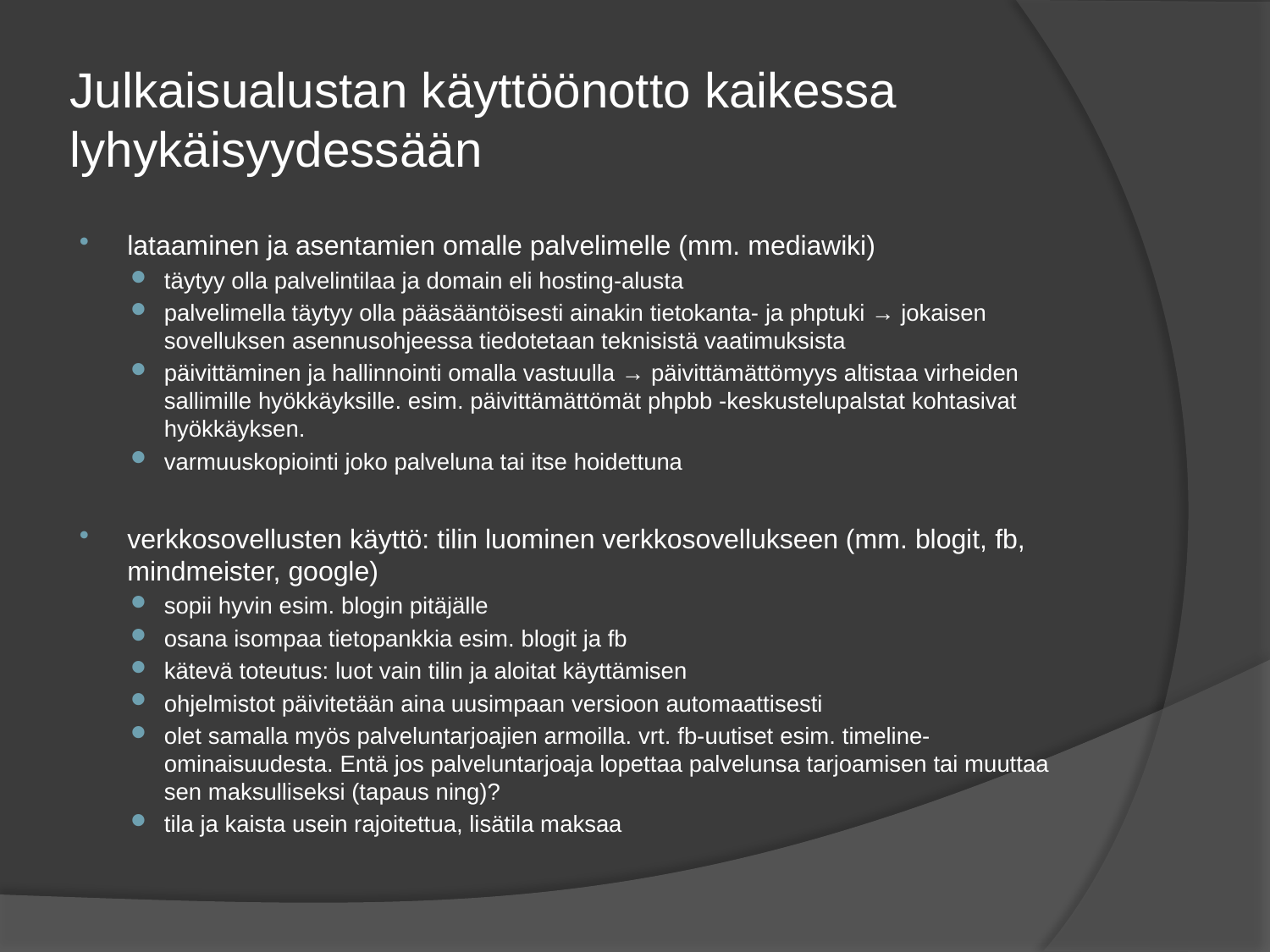

# Julkaisualustan käyttöönotto kaikessa lyhykäisyydessään
lataaminen ja asentamien omalle palvelimelle (mm. mediawiki)
täytyy olla palvelintilaa ja domain eli hosting-alusta
palvelimella täytyy olla pääsääntöisesti ainakin tietokanta- ja phptuki → jokaisen sovelluksen asennusohjeessa tiedotetaan teknisistä vaatimuksista
päivittäminen ja hallinnointi omalla vastuulla → päivittämättömyys altistaa virheiden sallimille hyökkäyksille. esim. päivittämättömät phpbb -keskustelupalstat kohtasivat hyökkäyksen.
varmuuskopiointi joko palveluna tai itse hoidettuna

verkkosovellusten käyttö: tilin luominen verkkosovellukseen (mm. blogit, fb, mindmeister, google)
sopii hyvin esim. blogin pitäjälle
osana isompaa tietopankkia esim. blogit ja fb
kätevä toteutus: luot vain tilin ja aloitat käyttämisen
ohjelmistot päivitetään aina uusimpaan versioon automaattisesti
olet samalla myös palveluntarjoajien armoilla. vrt. fb-uutiset esim. timeline-ominaisuudesta. Entä jos palveluntarjoaja lopettaa palvelunsa tarjoamisen tai muuttaa sen maksulliseksi (tapaus ning)?
tila ja kaista usein rajoitettua, lisätila maksaa